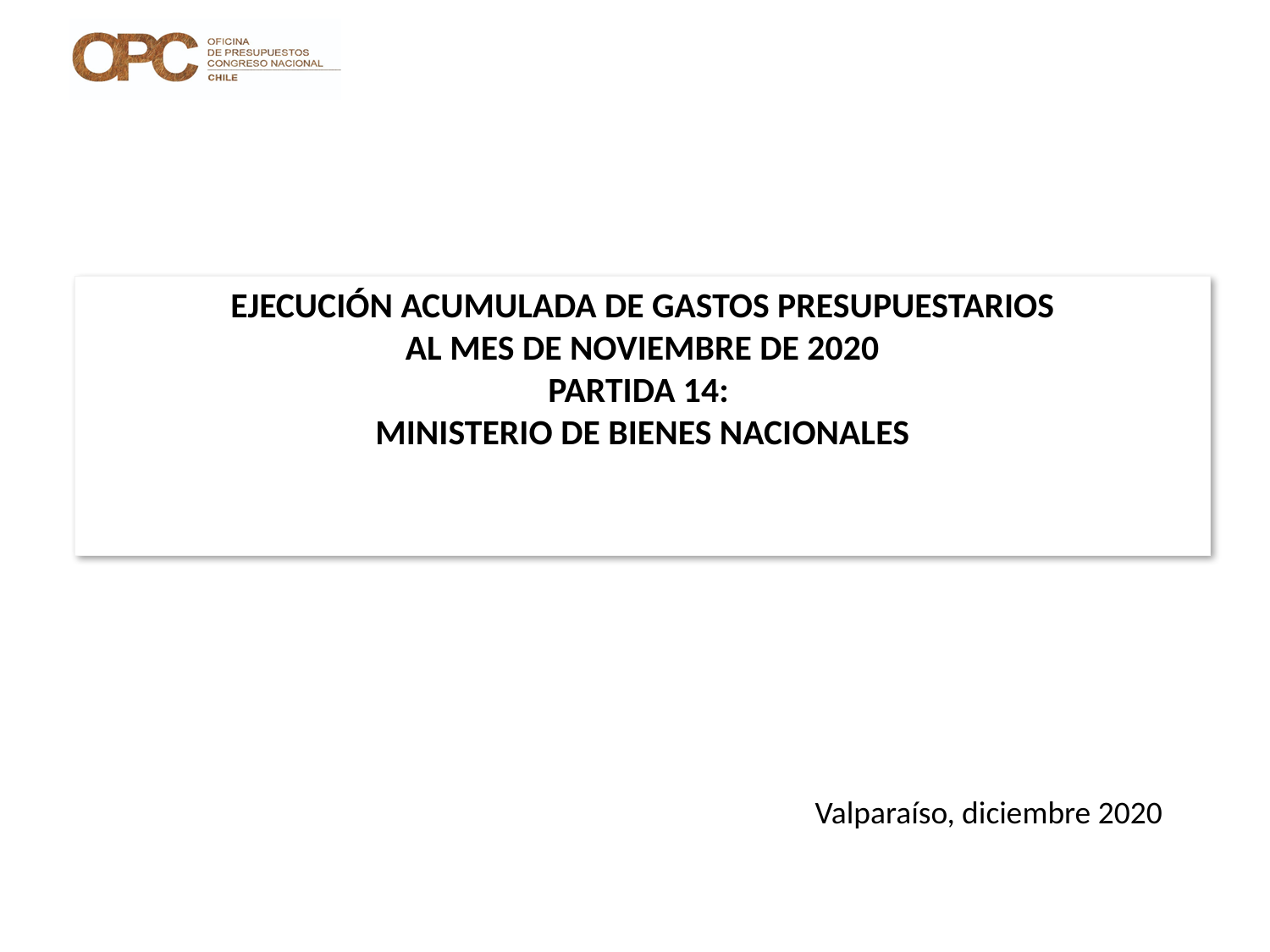

# EJECUCIÓN ACUMULADA DE GASTOS PRESUPUESTARIOS AL MES DE NOVIEMBRE DE 2020 PARTIDA 14: MINISTERIO DE BIENES NACIONALES
Valparaíso, diciembre 2020